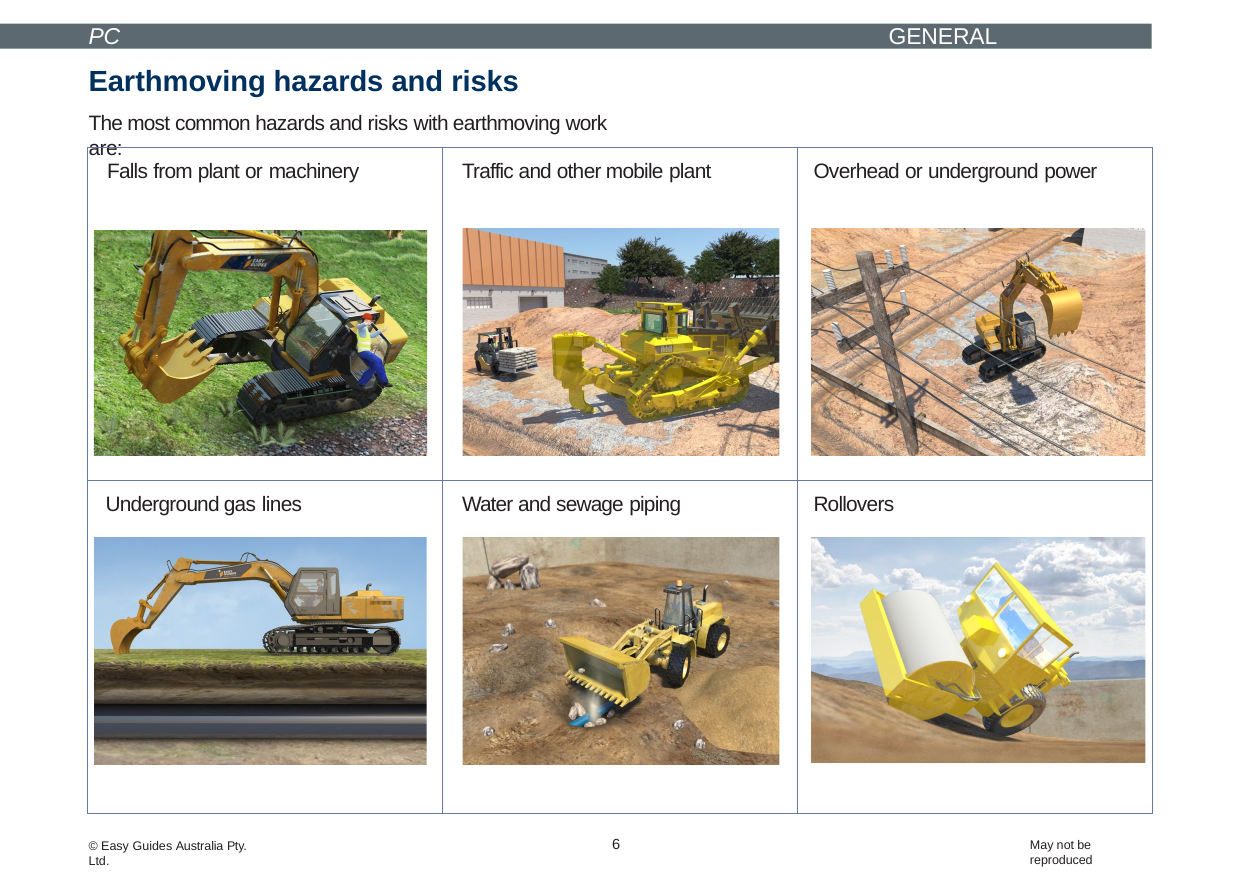

PC 1.4
GENERAL INFORMATION
Earthmoving hazards and risks
The most common hazards and risks with earthmoving work are:
| Falls from plant or machinery | Traffic and other mobile plant | Overhead or underground power |
| --- | --- | --- |
| Underground gas lines | Water and sewage piping | Rollovers |

6
May not be reproduced
© Easy Guides Australia Pty. Ltd.